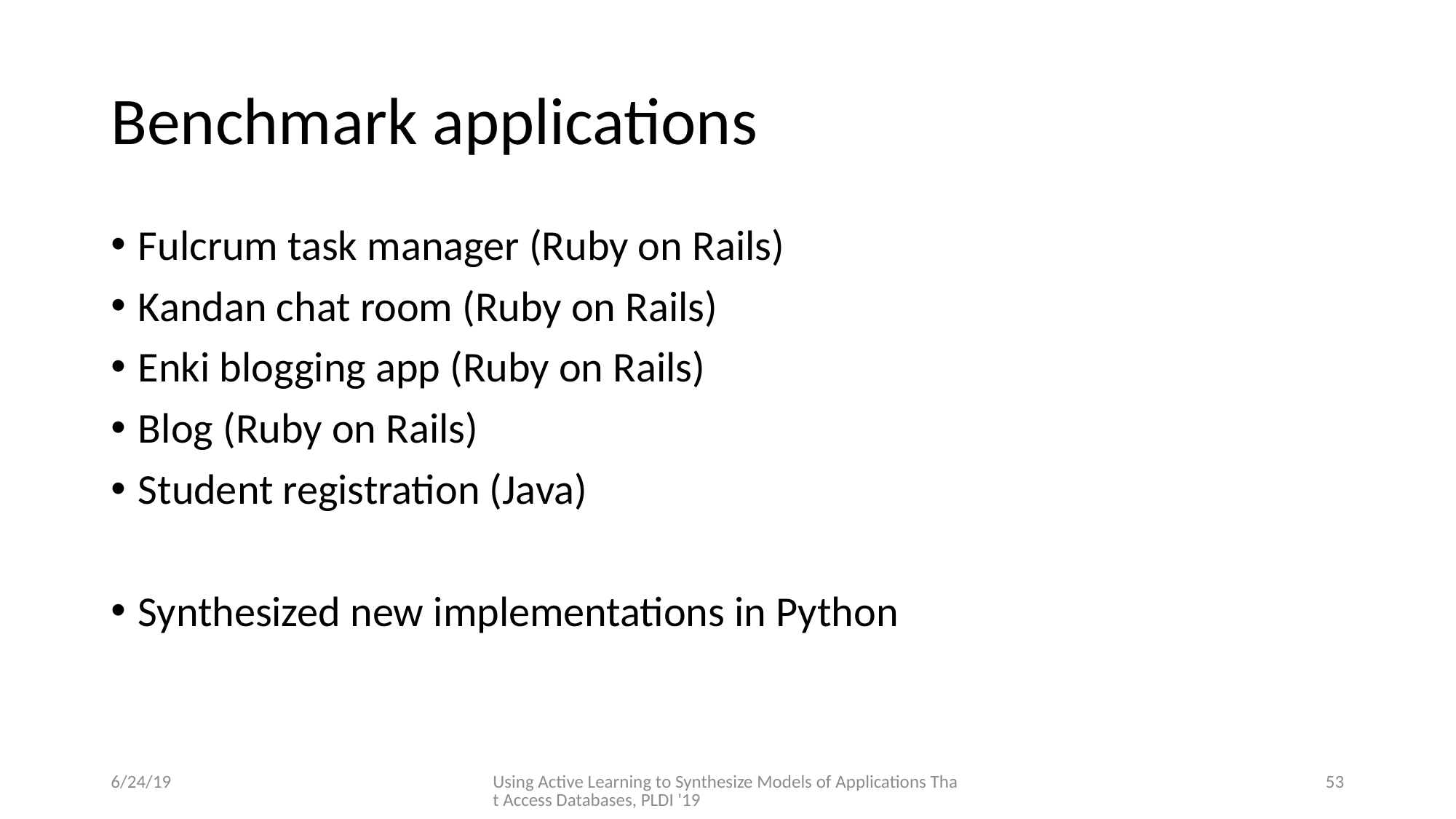

# Benchmark applications
Fulcrum task manager (Ruby on Rails)
Kandan chat room (Ruby on Rails)
Enki blogging app (Ruby on Rails)
Blog (Ruby on Rails)
Student registration (Java)

Synthesized new implementations in Python

6/24/19
Using Active Learning to Synthesize Models of Applications That Access Databases, PLDI '19
53